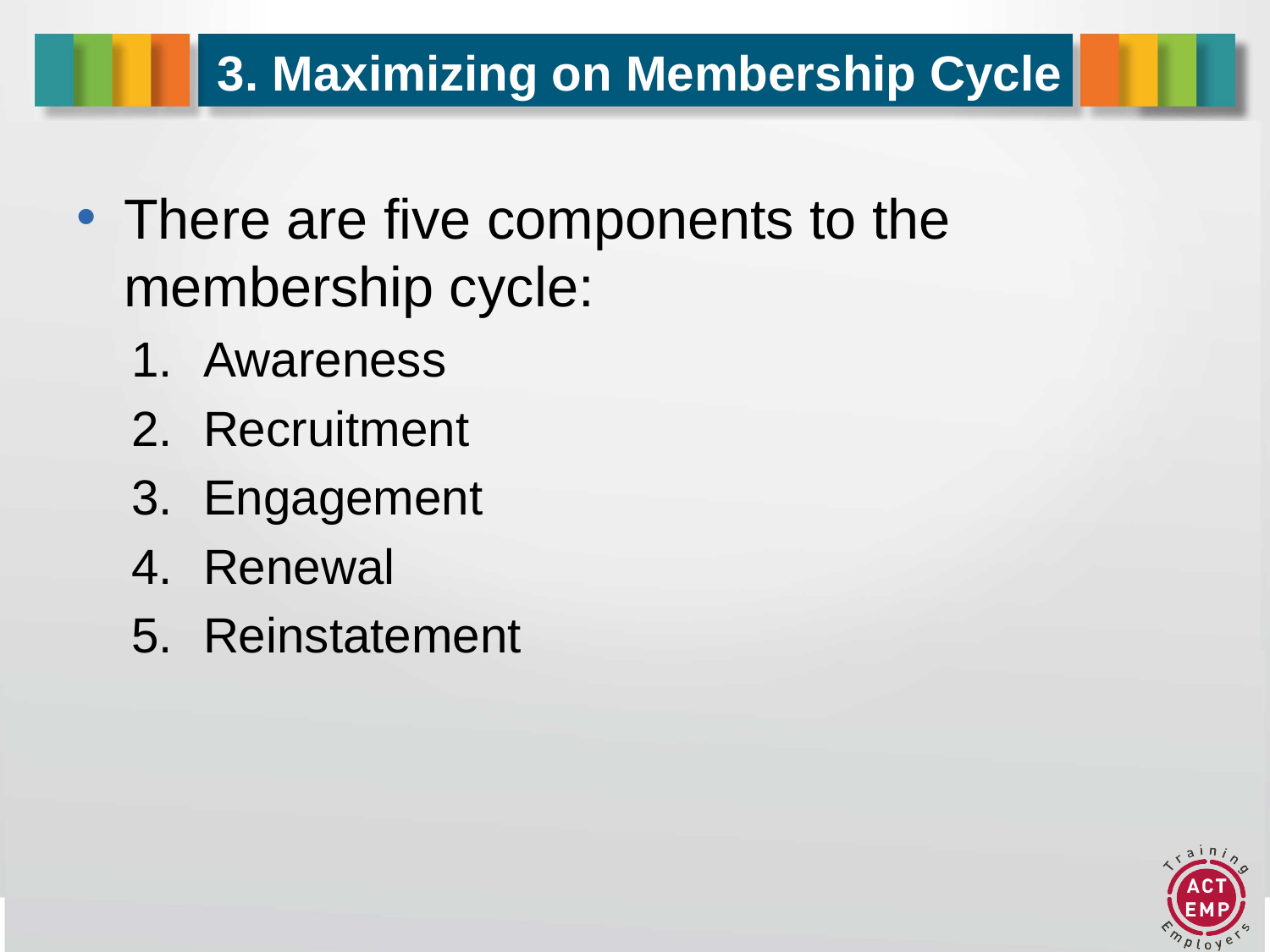

# 3. Maximizing on Membership Cycle
There are five components to the membership cycle:
Awareness
Recruitment
Engagement
Renewal
Reinstatement